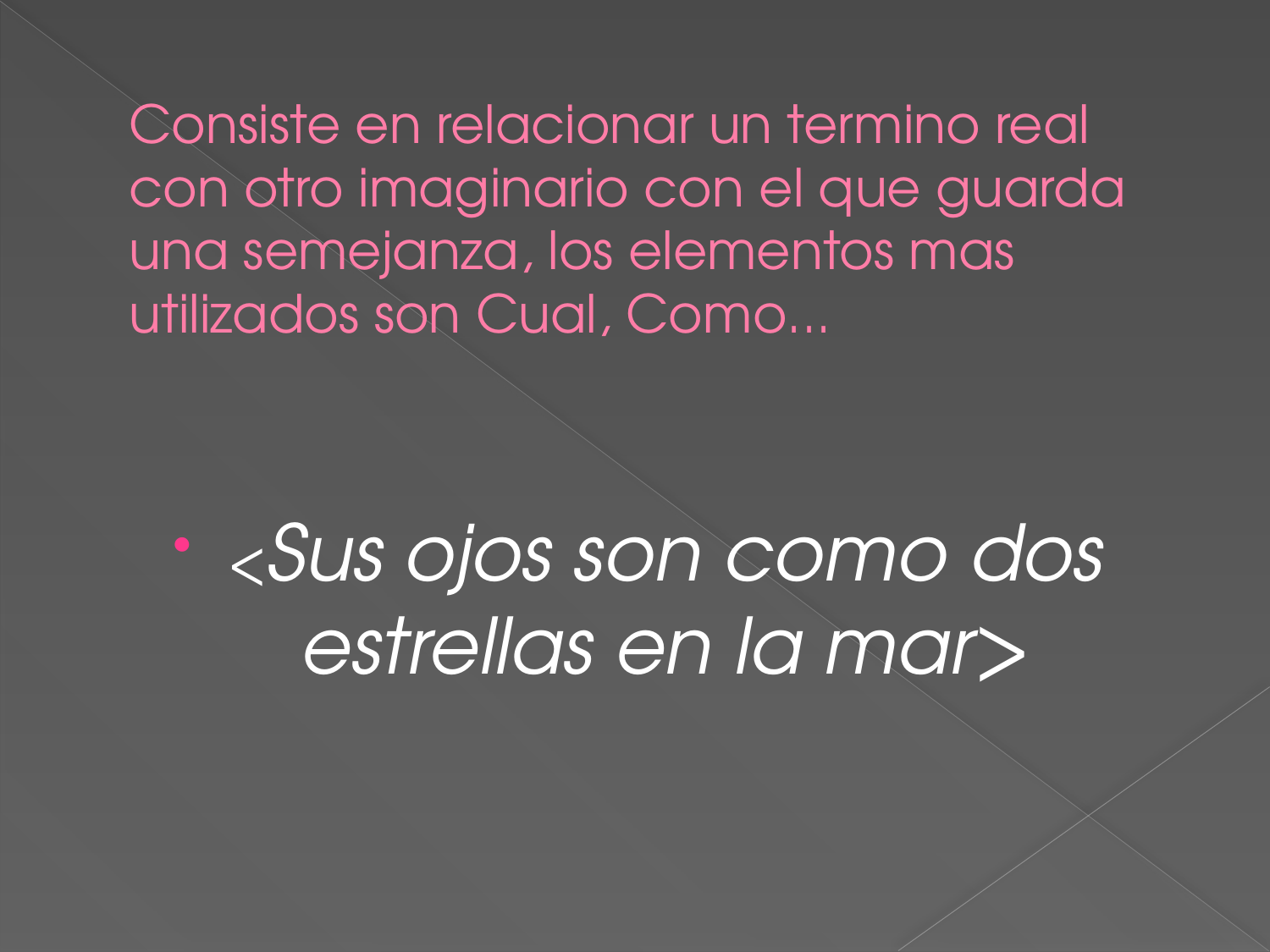

# Consiste en relacionar un termino real con otro imaginario con el que guarda una semejanza, los elementos mas utilizados son Cual, Como...
<Sus ojos son como dos estrellas en la mar>